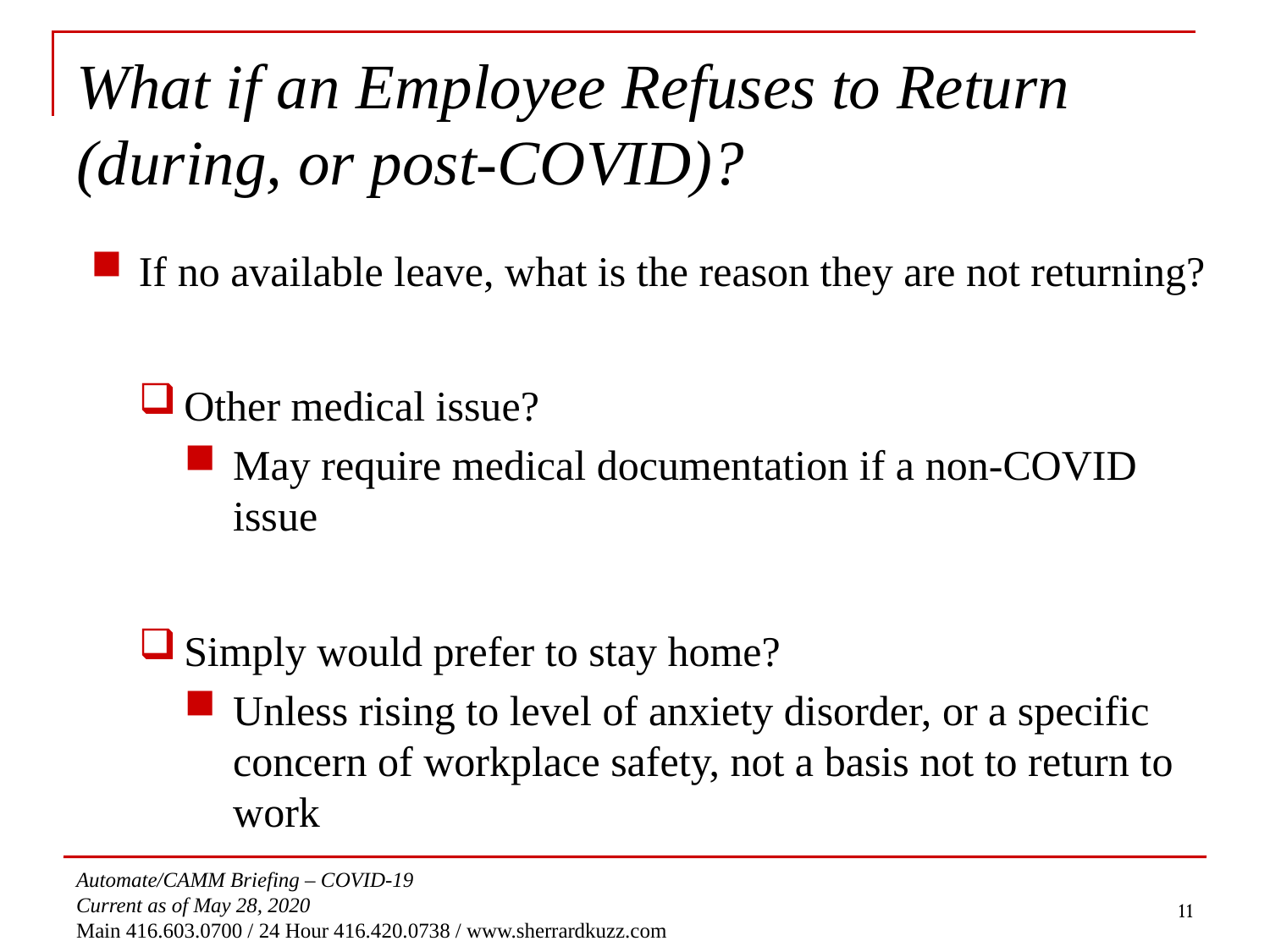

# What if an Employee Refuses to Return (during, or post-COVID)?
If no available leave, what is the reason they are not returning?

Other medical issue?
May require medical documentation if a non-COVID issue

Simply would prefer to stay home?
Unless rising to level of anxiety disorder, or a specific concern of workplace safety, not a basis not to return to work

11